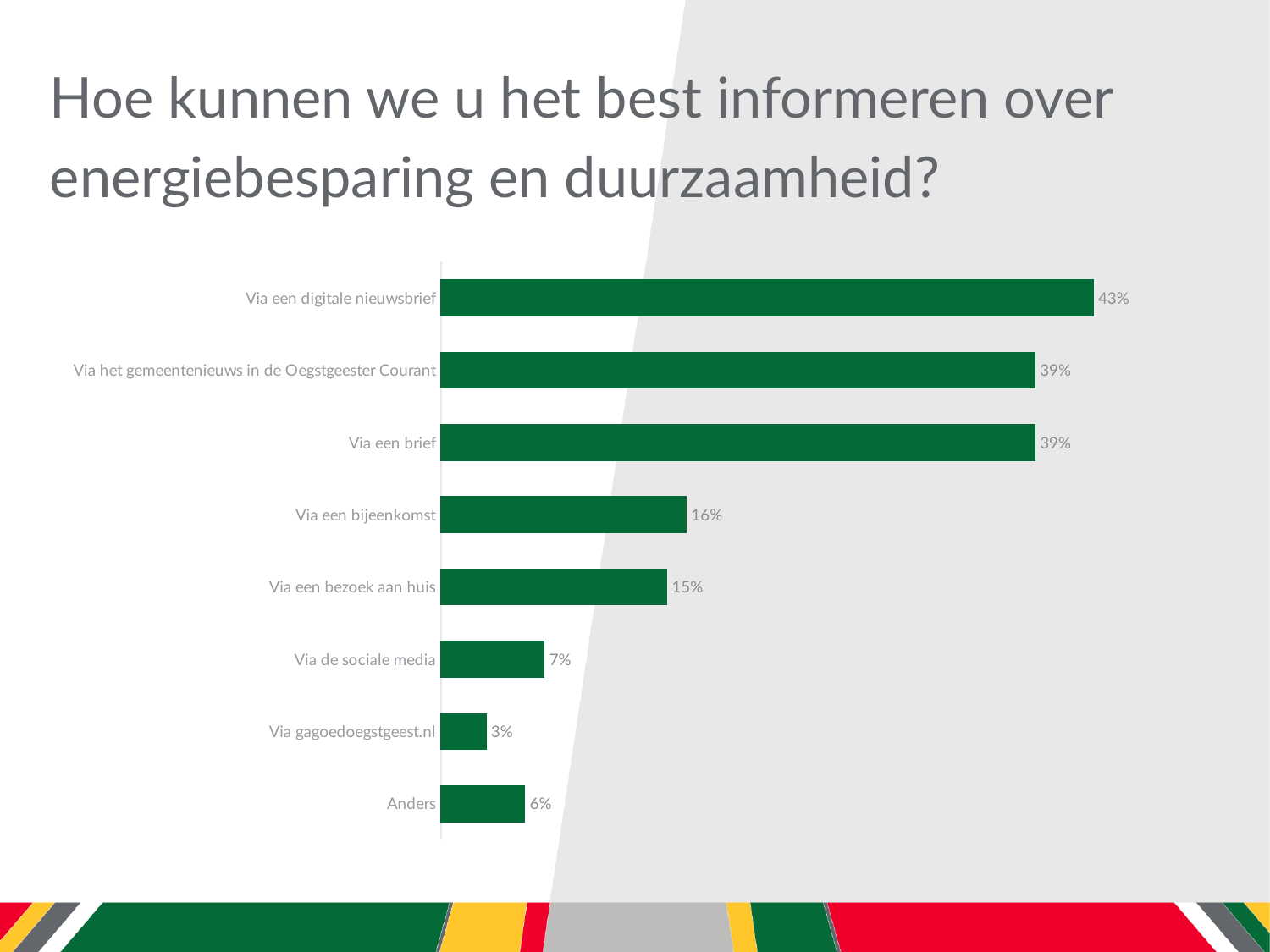

# Hoe kunnen we u het best informeren over energiebesparing en duurzaamheid?

### Chart

| Category |  |
|---|---|
| Via een digitale nieuwsbrief | 0.43162393162393164 |
| Via het gemeentenieuws in de Oegstgeester Courant | 0.39316239316239315 |
| Via een brief | 0.39316239316239315 |
| Via een bijeenkomst | 0.1623931623931624 |
| Via een bezoek aan huis | 0.14957264957264957 |
| Via de sociale media | 0.06837606837606838 |
| Via gagoedoegstgeest.nl | 0.029914529914529916 |
| Anders | 0.05555555555555555 |